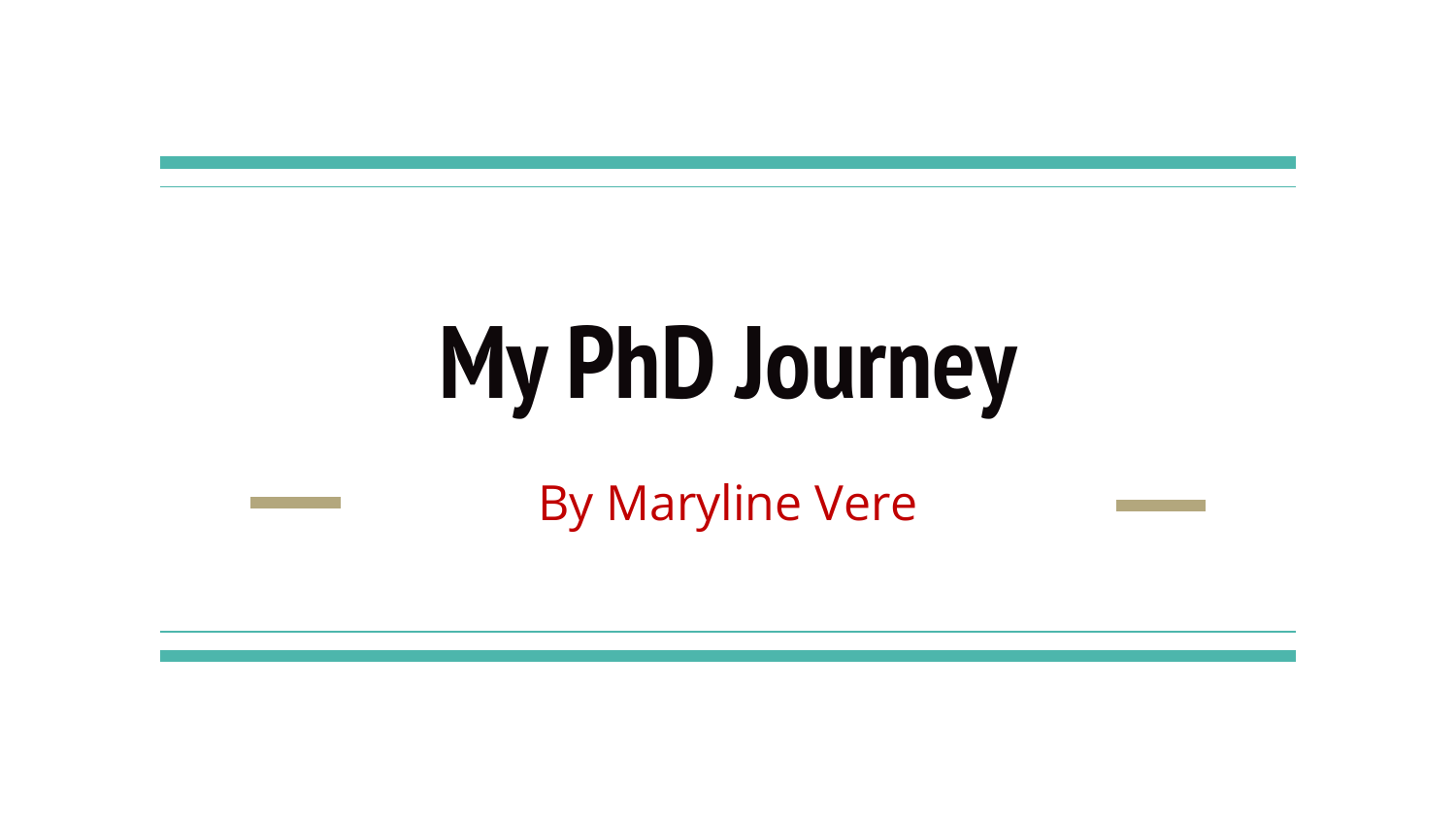

# My PhD Journey
By Maryline Vere